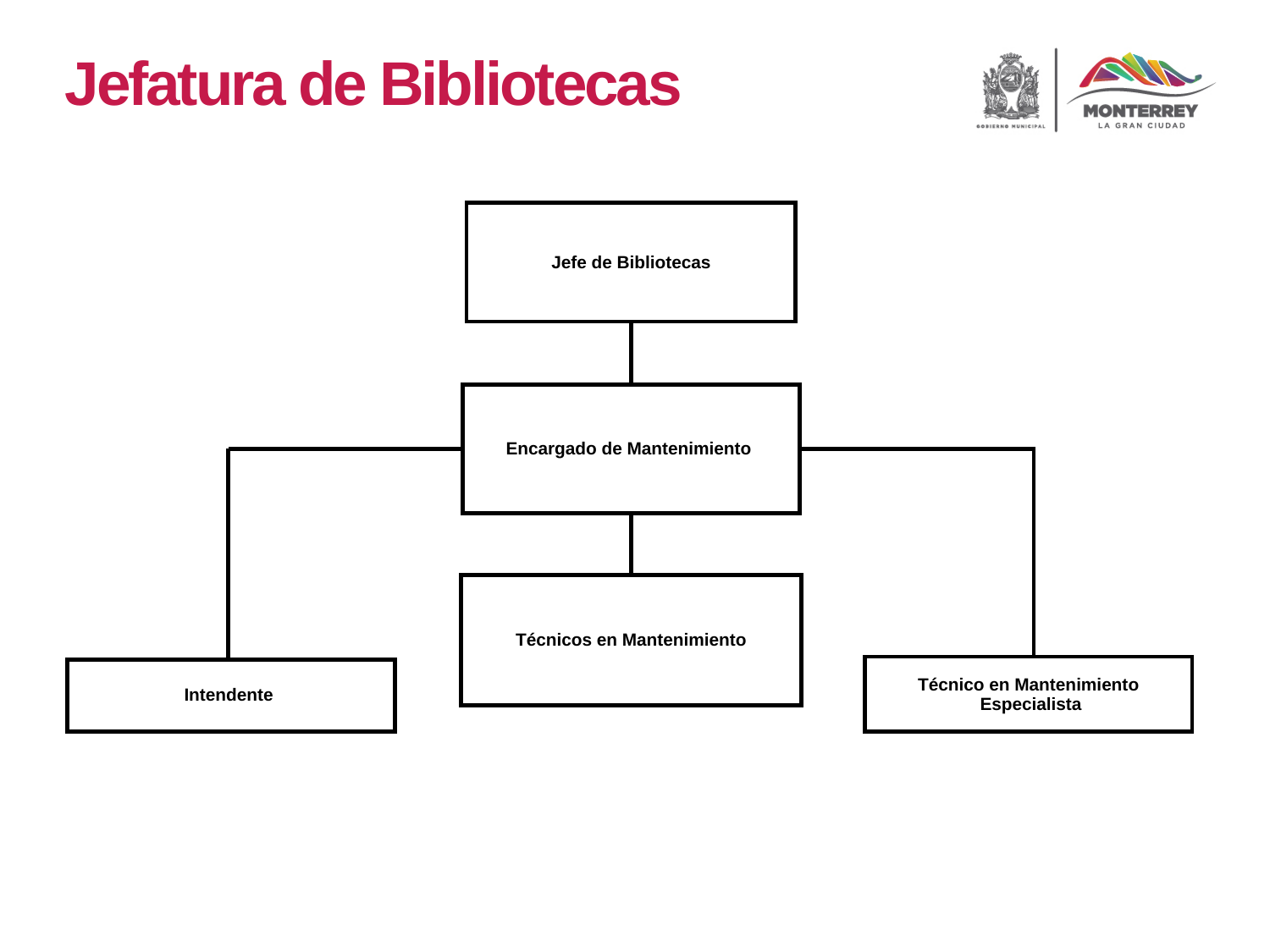

Jefatura de Bibliotecas

Jefe de Bibliotecas

Encargado de Mantenimiento
Técnicos en Mantenimiento

Técnico en Mantenimiento
 Especialista

Intendente